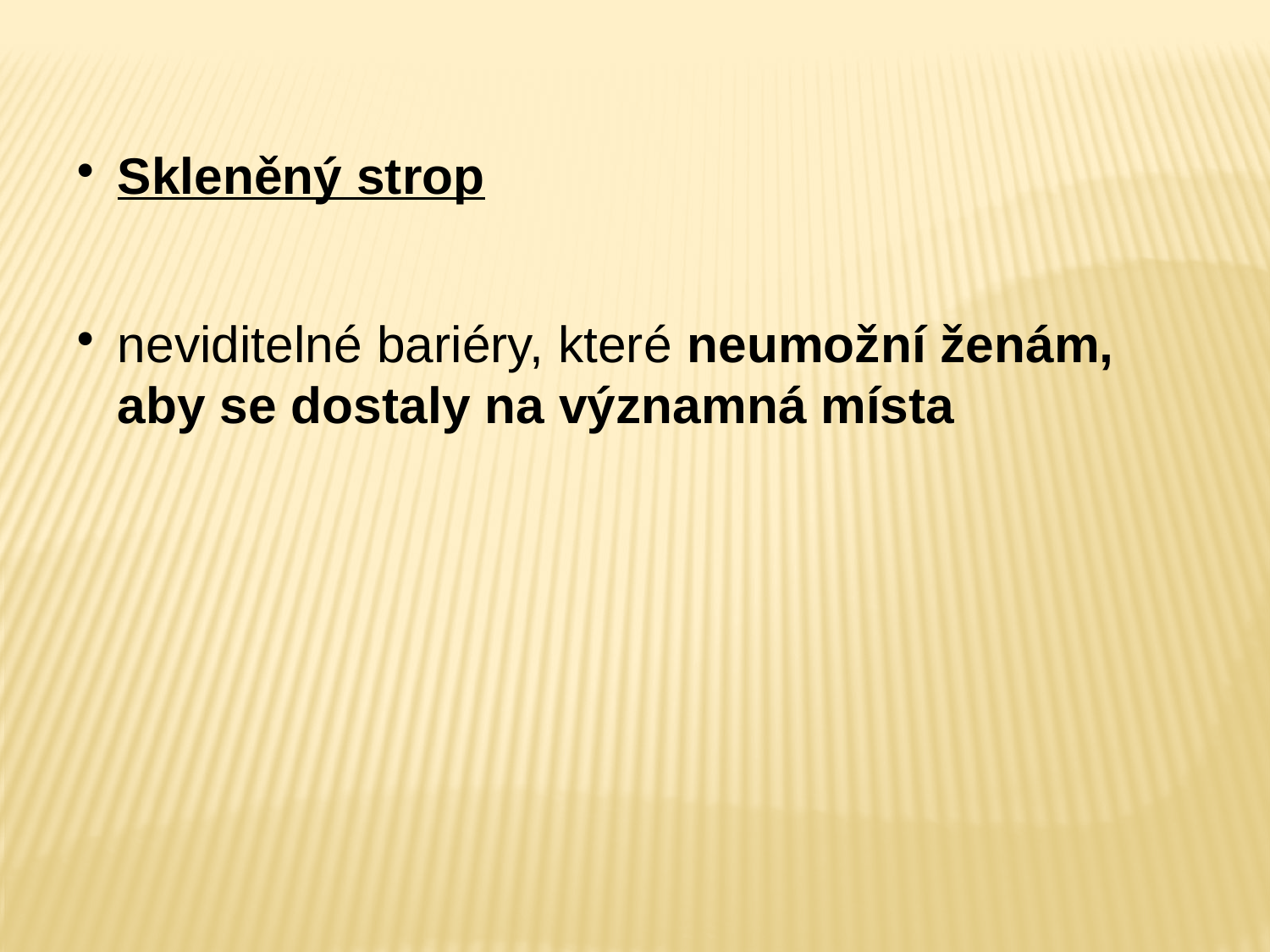

Skleněný strop

neviditelné bariéry, které neumožní ženám, aby se dostaly na významná místa